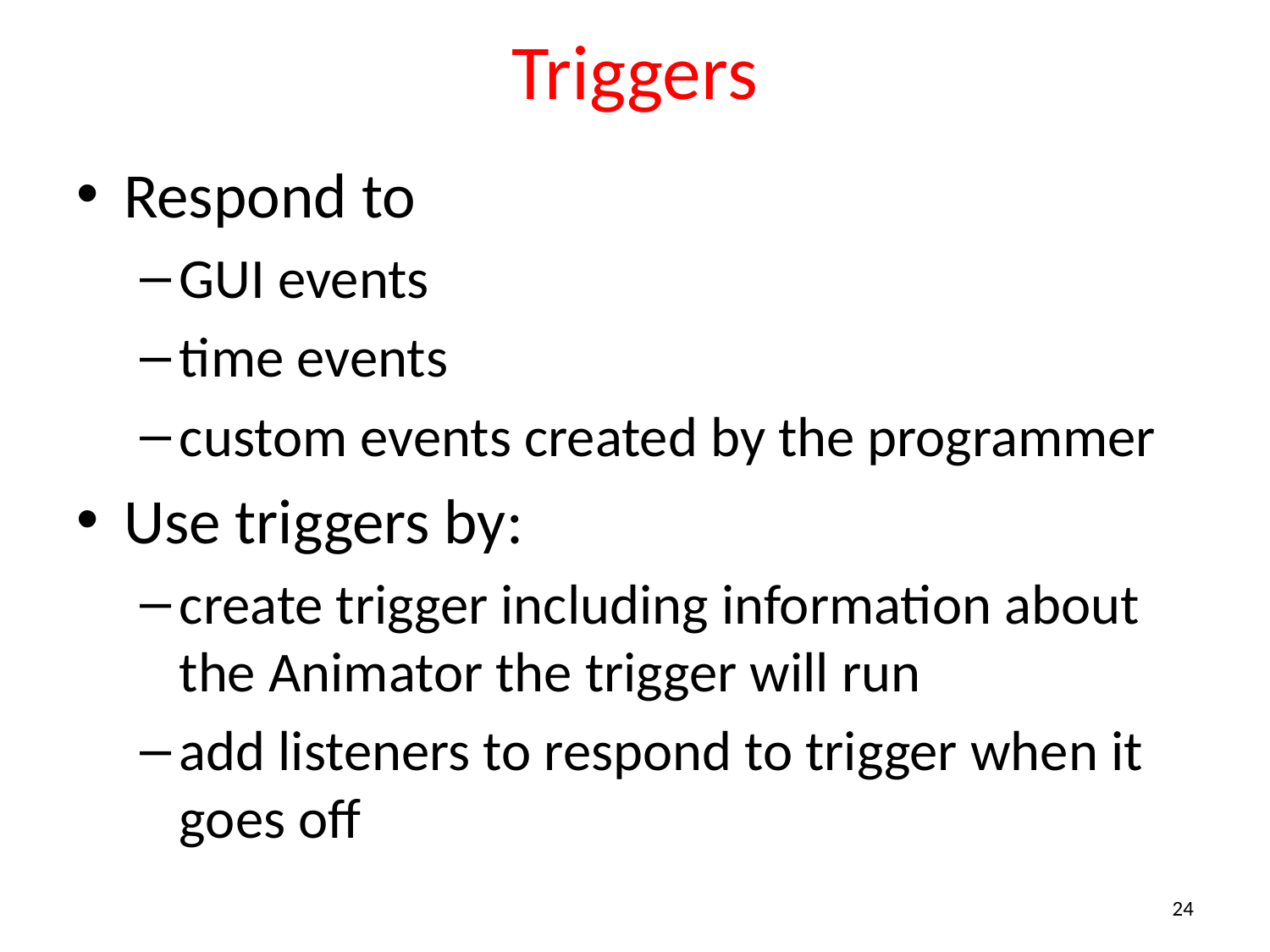

# Triggers
Respond to
GUI events
time events
custom events created by the programmer
Use triggers by:
create trigger including information about the Animator the trigger will run
add listeners to respond to trigger when it goes off

24